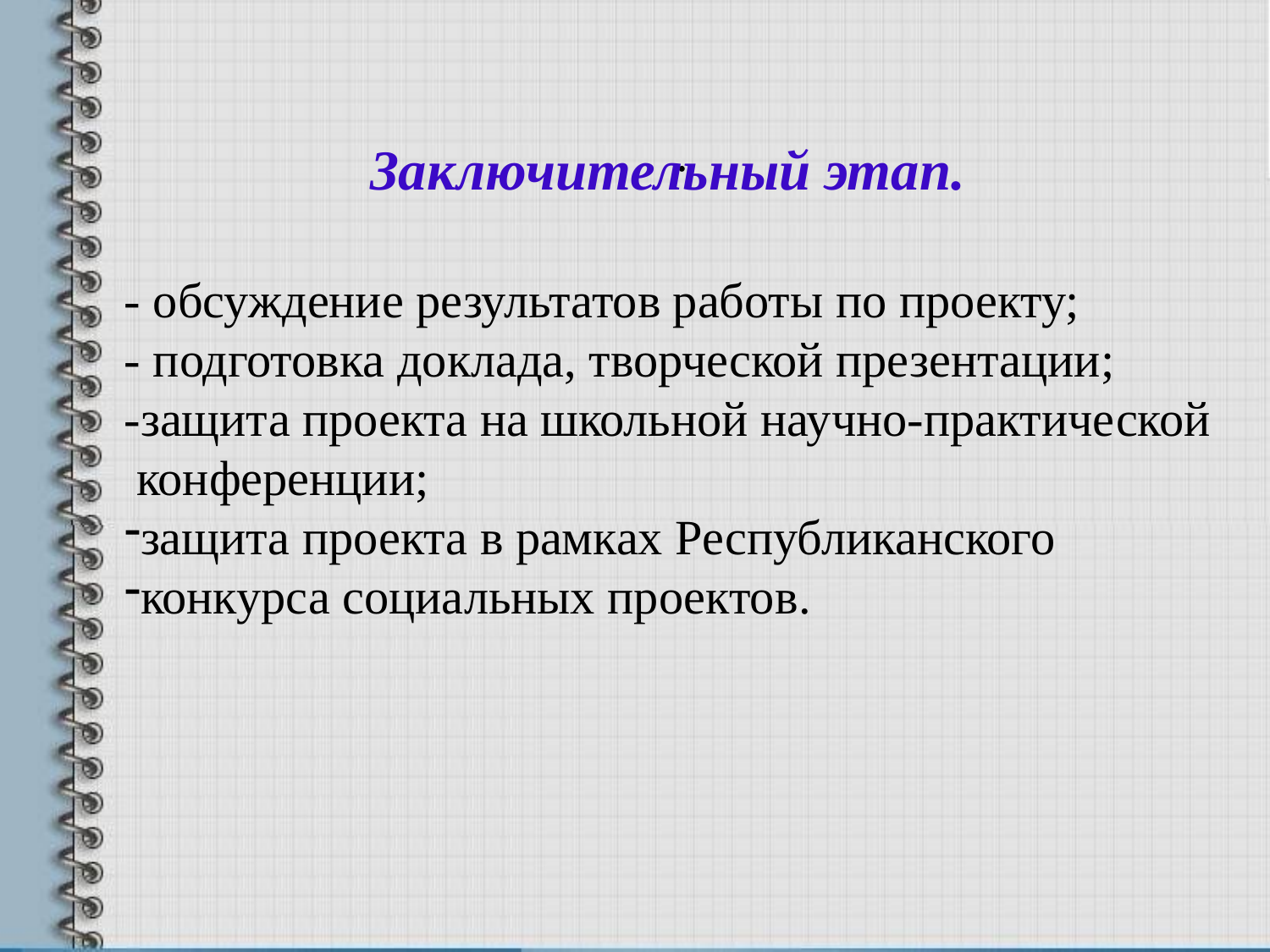

.
Заключительный этап.

- обсуждение результатов работы по проекту;
- подготовка доклада, творческой презентации;
-защита проекта на школьной научно-практической
 конференции;
защита проекта в рамках Республиканского
конкурса социальных проектов.